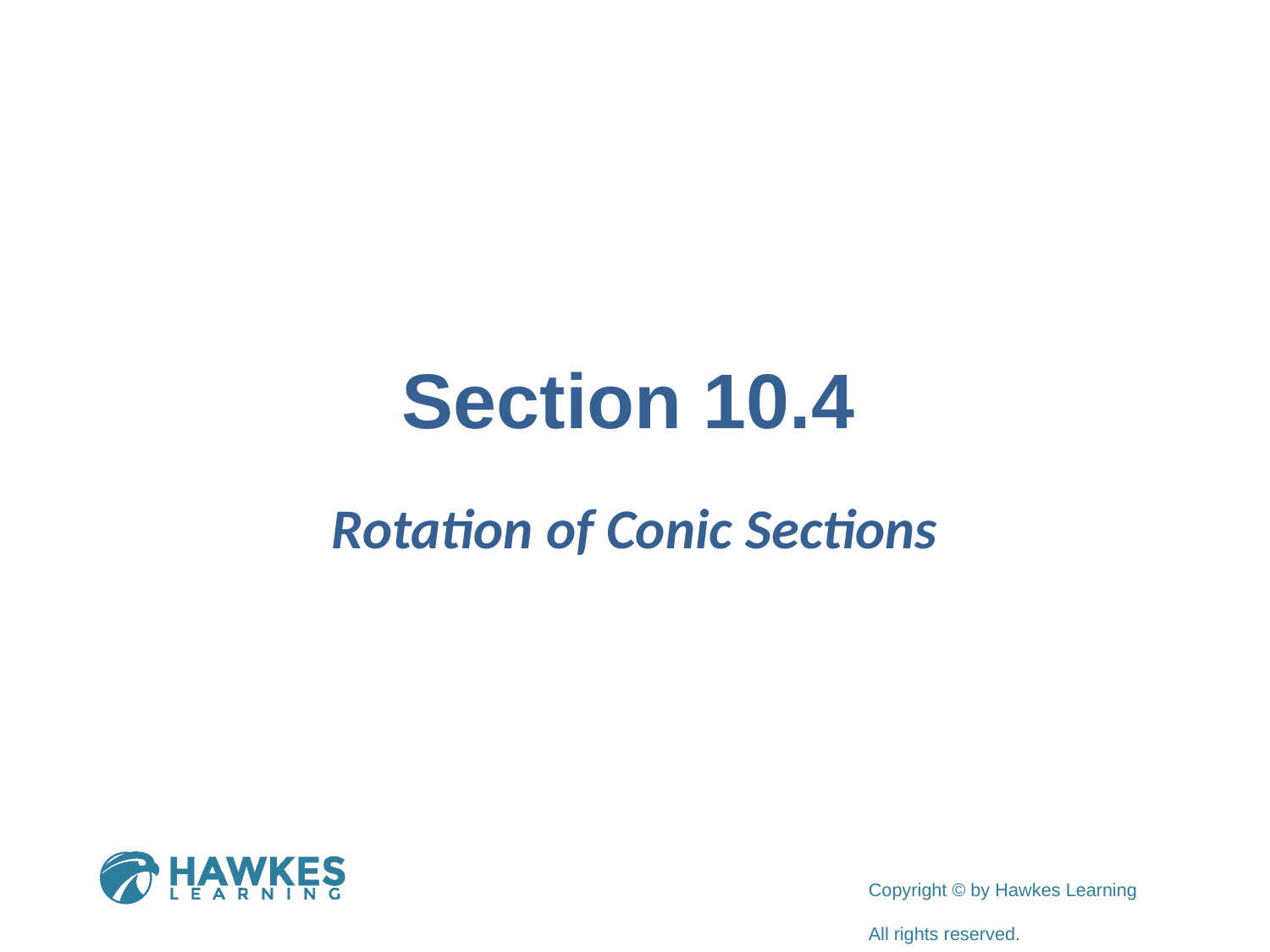

# Section 10.4
Rotation of Conic Sections